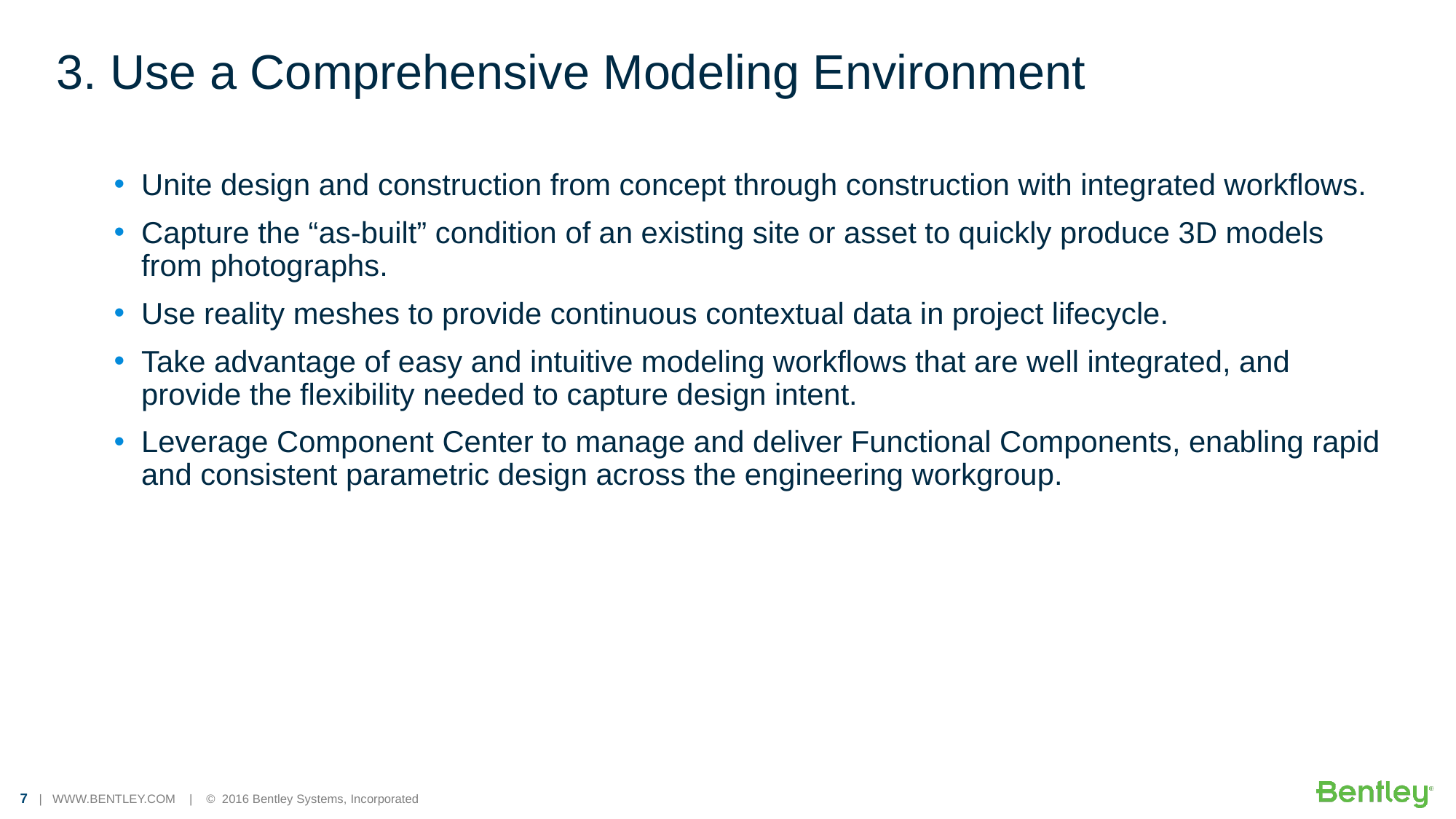

# 3. Use a Comprehensive Modeling Environment
Unite design and construction from concept through construction with integrated workflows.
Capture the “as-built” condition of an existing site or asset to quickly produce 3D models from photographs.
Use reality meshes to provide continuous contextual data in project lifecycle.
Take advantage of easy and intuitive modeling workflows that are well integrated, and provide the flexibility needed to capture design intent.
Leverage Component Center to manage and deliver Functional Components, enabling rapid and consistent parametric design across the engineering workgroup.